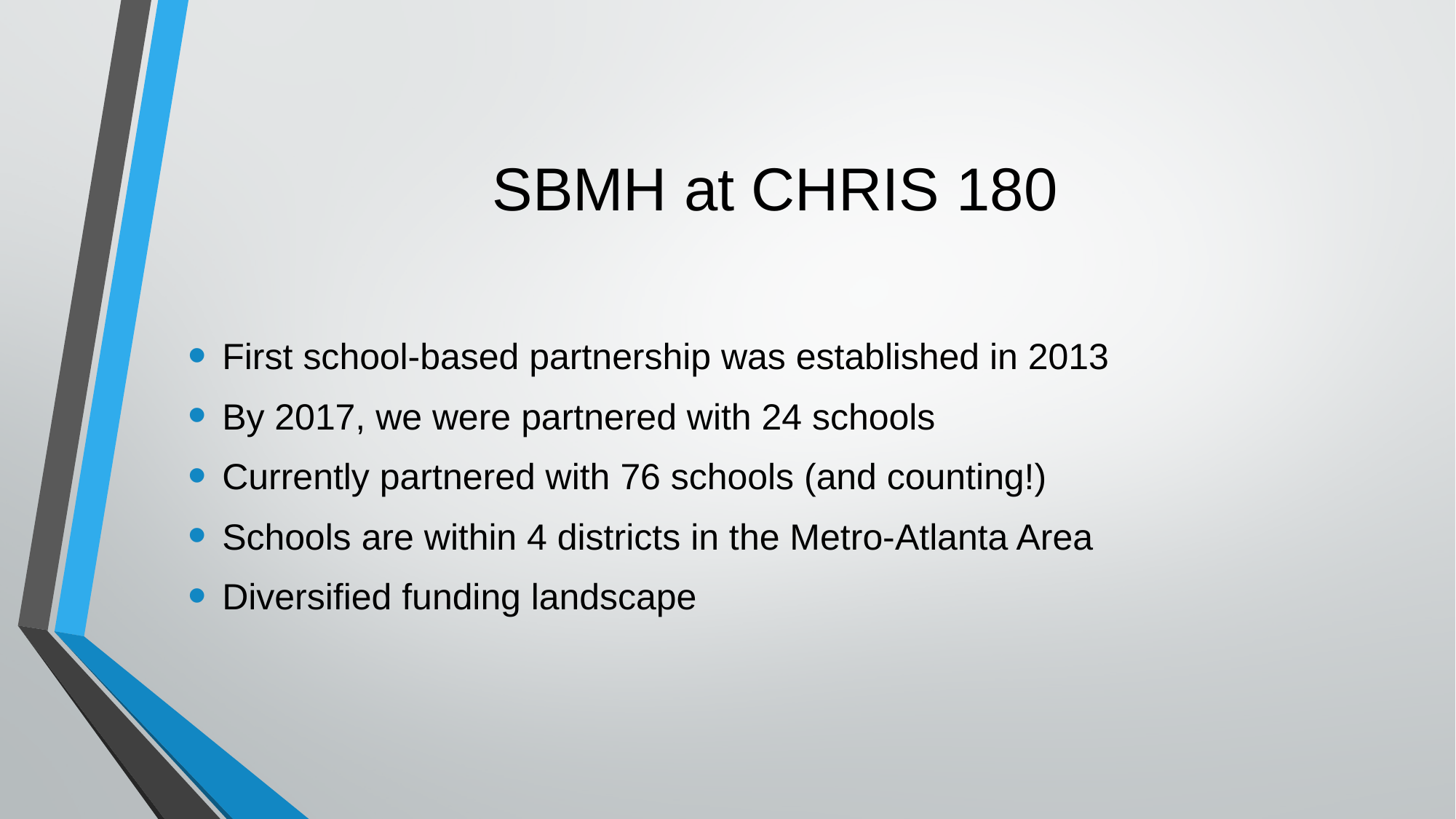

# SBMH at CHRIS 180
First school-based partnership was established in 2013
By 2017, we were partnered with 24 schools
Currently partnered with 76 schools (and counting!)
Schools are within 4 districts in the Metro-Atlanta Area
Diversified funding landscape